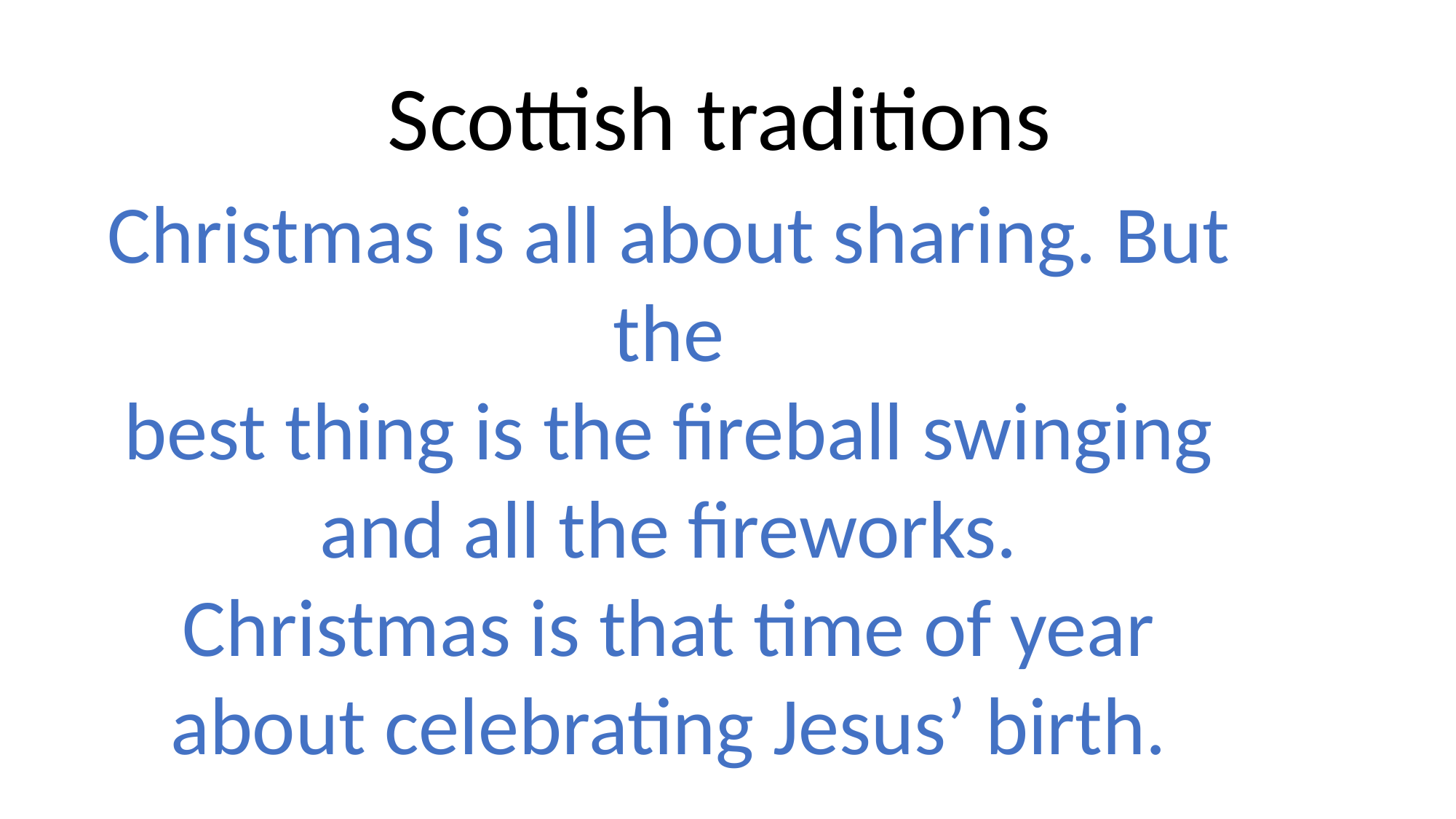

# Scottish traditions
Christmas is all about sharing. But the
best thing is the fireball swinging and all the fireworks.
Christmas is that time of year
about celebrating Jesus’ birth.